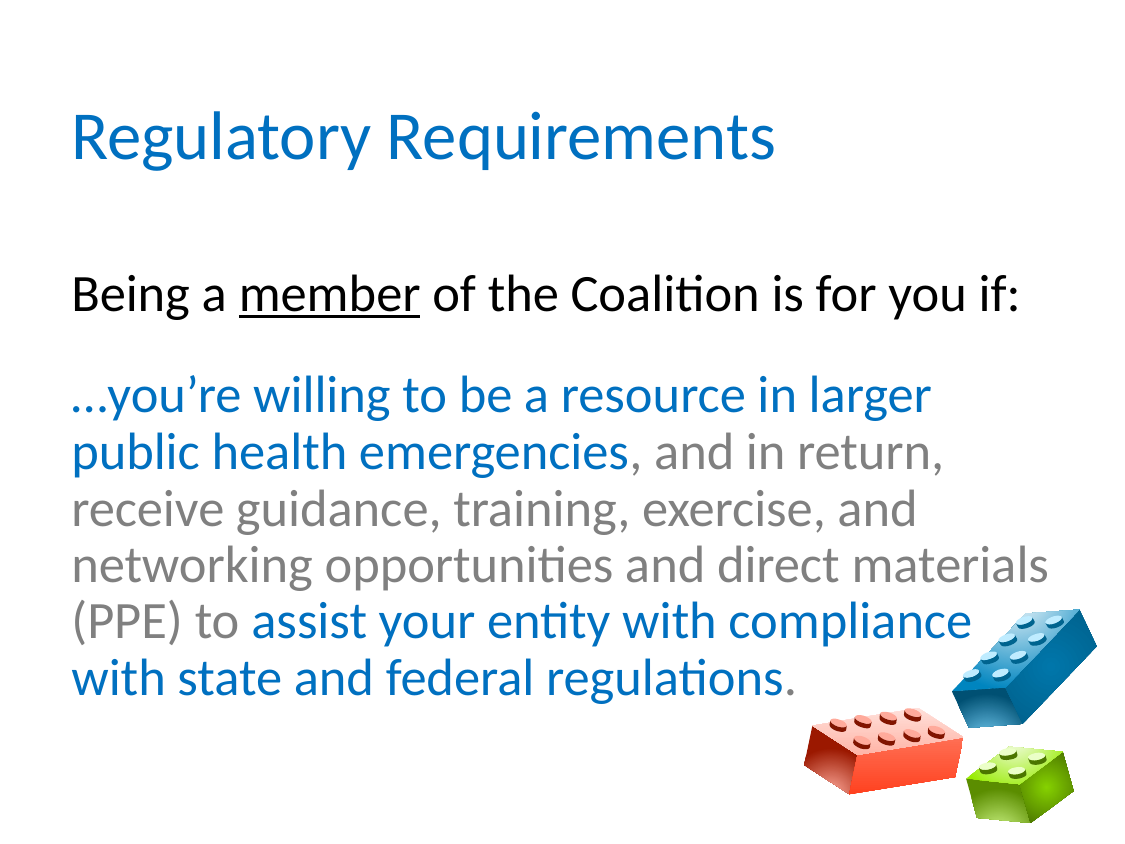

# Regulatory Requirements
Being a member of the Coalition is for you if:

…you’re willing to be a resource in larger public health emergencies, and in return, receive guidance, training, exercise, and networking opportunities and direct materials (PPE) to assist your entity with compliance with state and federal regulations.